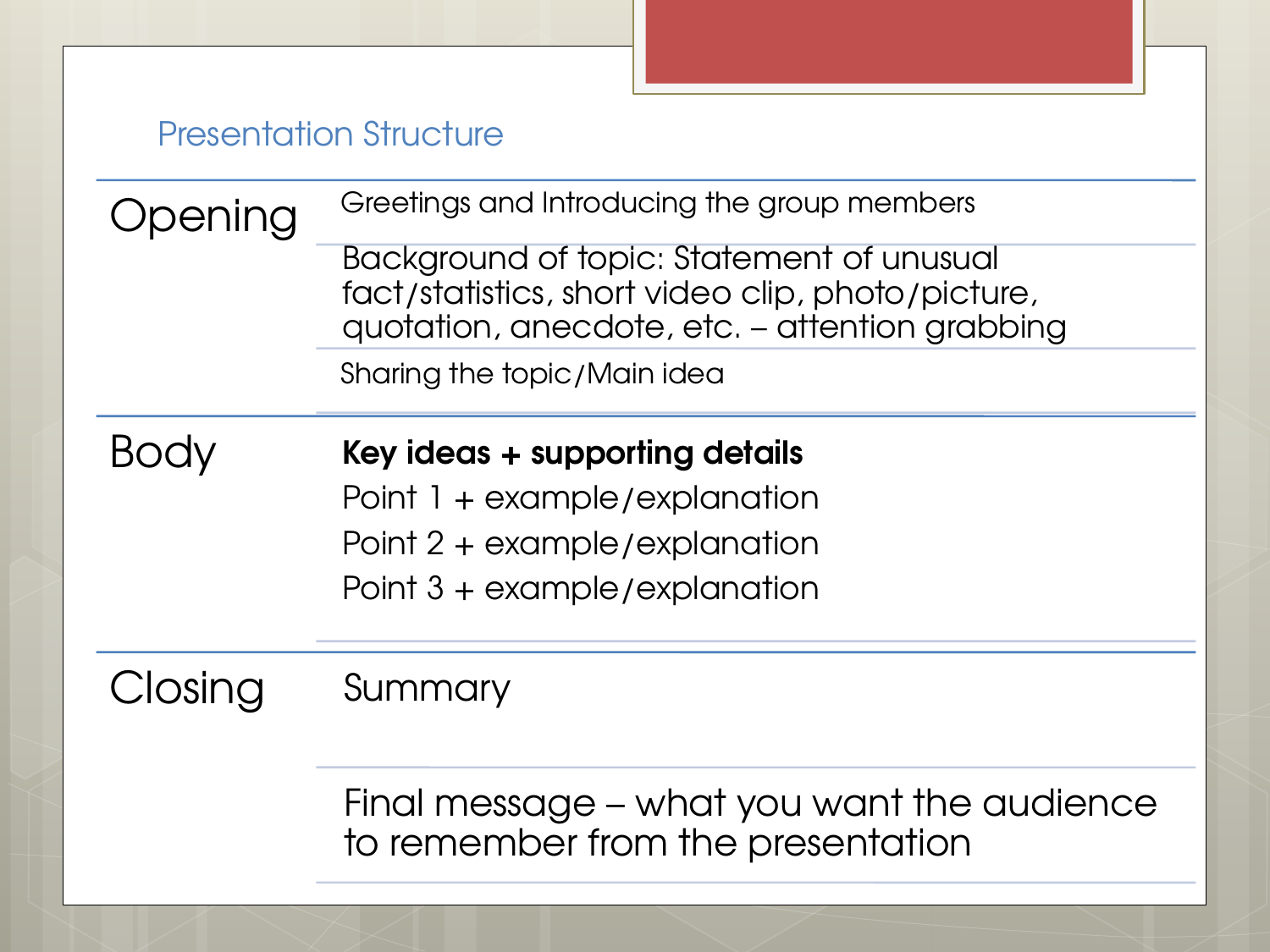

# Presentation Structure
Opening
Greetings and Introducing the group members
Background of topic: Statement of unusual fact/statistics, short video clip, photo/picture, quotation, anecdote, etc. – attention grabbing
Sharing the topic/Main idea
Body
Key ideas + supporting details
Point 1 + example/explanation
Point 2 + example/explanation
Point 3 + example/explanation
Closing
Summary
Final message – what you want the audience to remember from the presentation